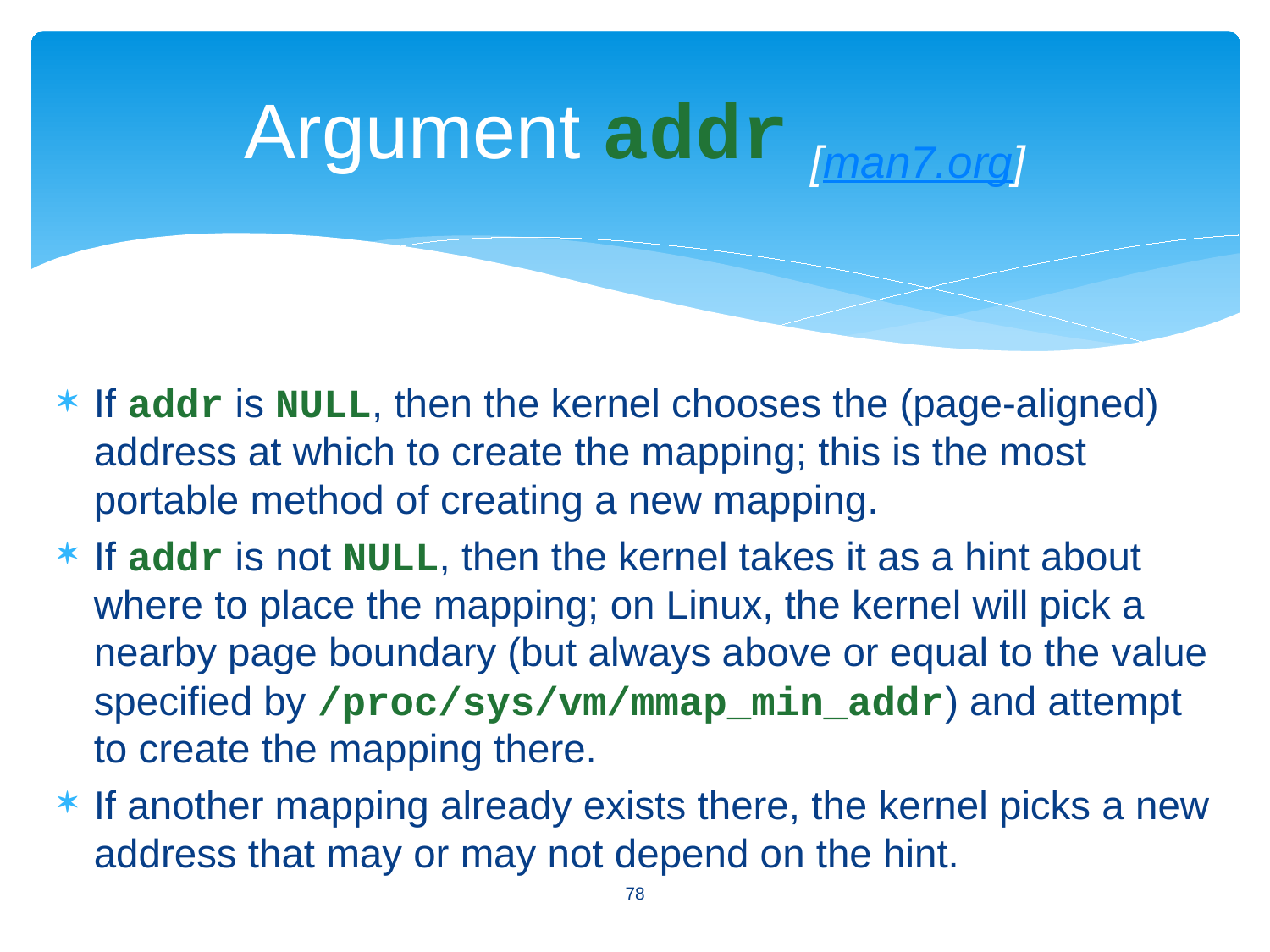

# Argument addr [man7.org]
If addr is NULL, then the kernel chooses the (page-aligned) address at which to create the mapping; this is the most portable method of creating a new mapping.
If addr is not NULL, then the kernel takes it as a hint about where to place the mapping; on Linux, the kernel will pick a nearby page boundary (but always above or equal to the value specified by /proc/sys/vm/mmap_min_addr) and attempt to create the mapping there.
If another mapping already exists there, the kernel picks a new address that may or may not depend on the hint.
78